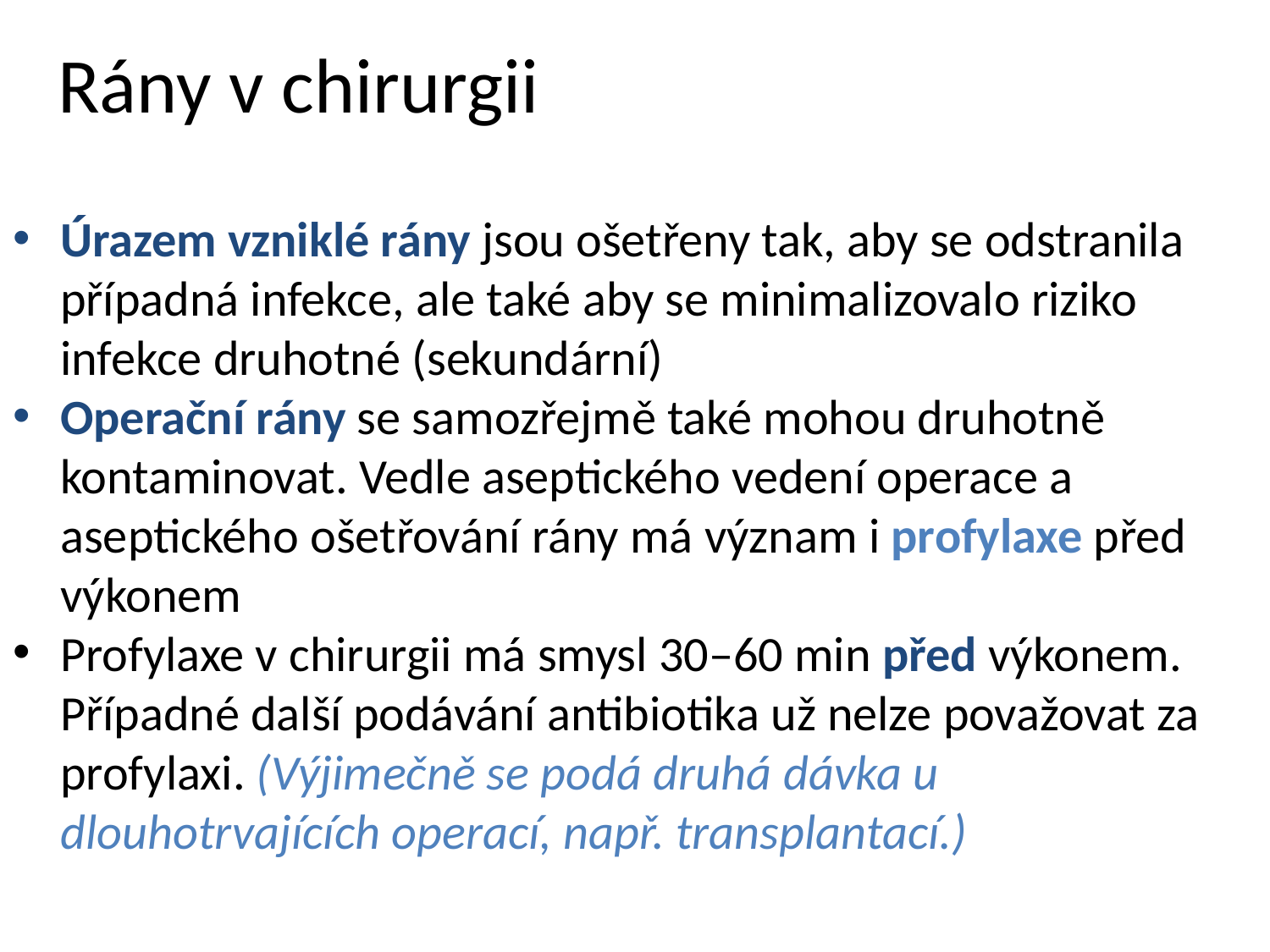

# Rány v chirurgii
Úrazem vzniklé rány jsou ošetřeny tak, aby se odstranila případná infekce, ale také aby se minimalizovalo riziko infekce druhotné (sekundární)
Operační rány se samozřejmě také mohou druhotně kontaminovat. Vedle aseptického vedení operace a aseptického ošetřování rány má význam i profylaxe před výkonem
Profylaxe v chirurgii má smysl 30–60 min před výkonem. Případné další podávání antibiotika už nelze považovat za profylaxi. (Výjimečně se podá druhá dávka u dlouhotrvajících operací, např. transplantací.)